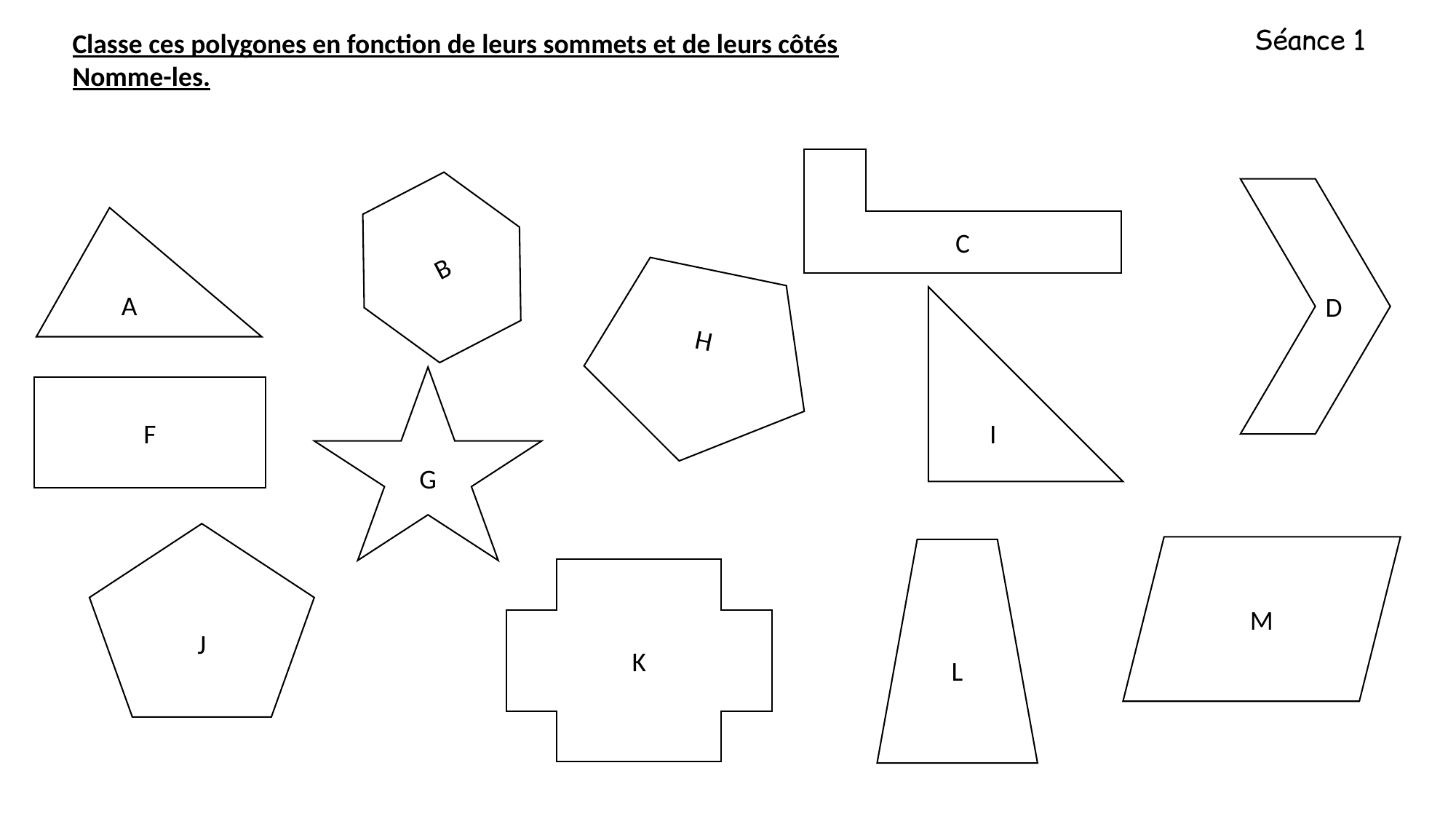

Séance 1
Classe ces polygones en fonction de leurs sommets et de leurs côtés
Nomme-les.
C
      D
B
A
H
I
G
F
J
M
L
K